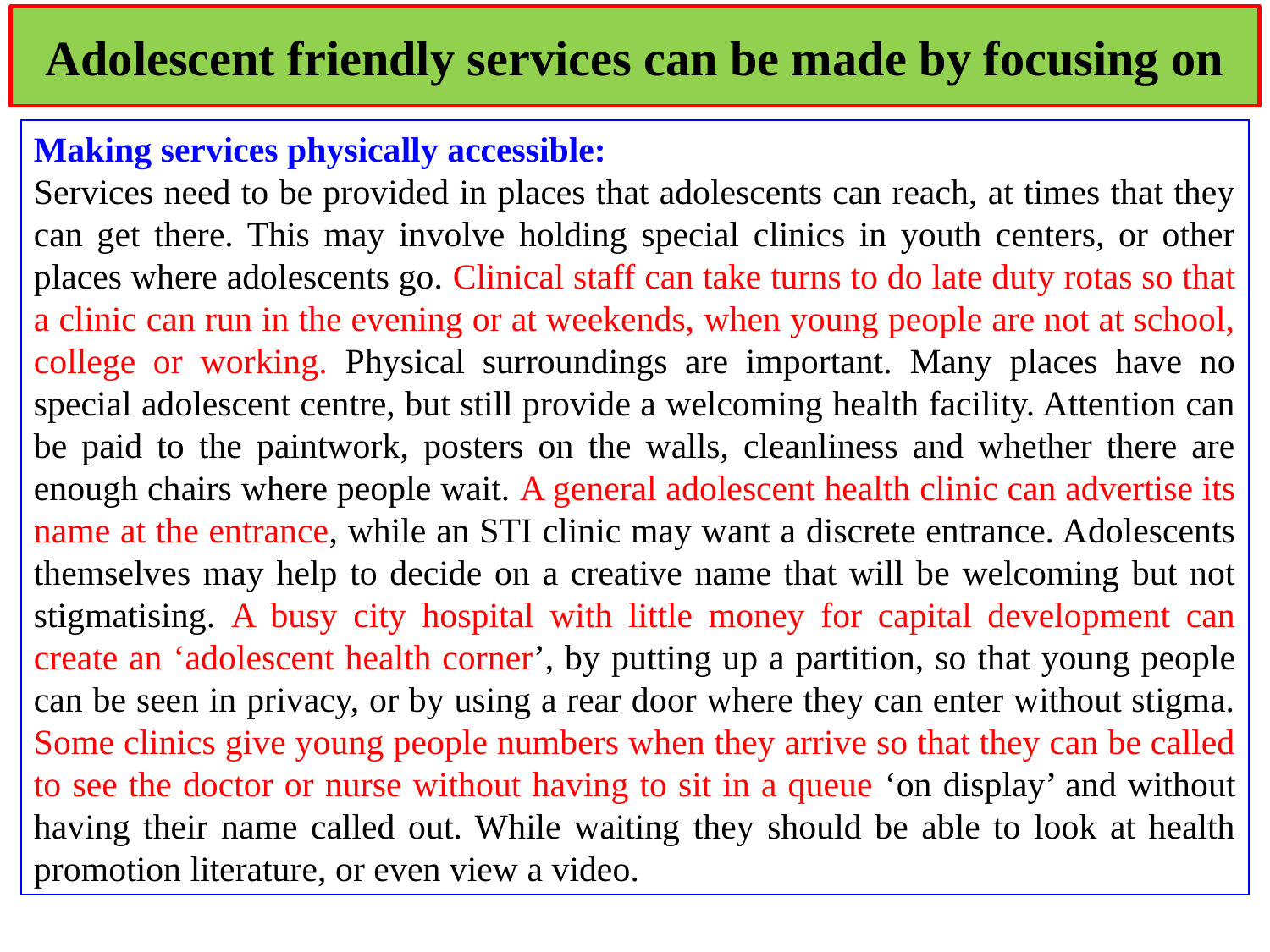

# Adolescent friendly services can be made by focusing on
Making services physically accessible:
Services need to be provided in places that adolescents can reach, at times that they can get there. This may involve holding special clinics in youth centers, or other places where adolescents go. Clinical staff can take turns to do late duty rotas so that a clinic can run in the evening or at weekends, when young people are not at school, college or working. Physical surroundings are important. Many places have no special adolescent centre, but still provide a welcoming health facility. Attention can be paid to the paintwork, posters on the walls, cleanliness and whether there are enough chairs where people wait. A general adolescent health clinic can advertise its name at the entrance, while an STI clinic may want a discrete entrance. Adolescents themselves may help to decide on a creative name that will be welcoming but not stigmatising. A busy city hospital with little money for capital development can create an ‘adolescent health corner’, by putting up a partition, so that young people can be seen in privacy, or by using a rear door where they can enter without stigma. Some clinics give young people numbers when they arrive so that they can be called to see the doctor or nurse without having to sit in a queue ‘on display’ and without having their name called out. While waiting they should be able to look at health promotion literature, or even view a video.

42